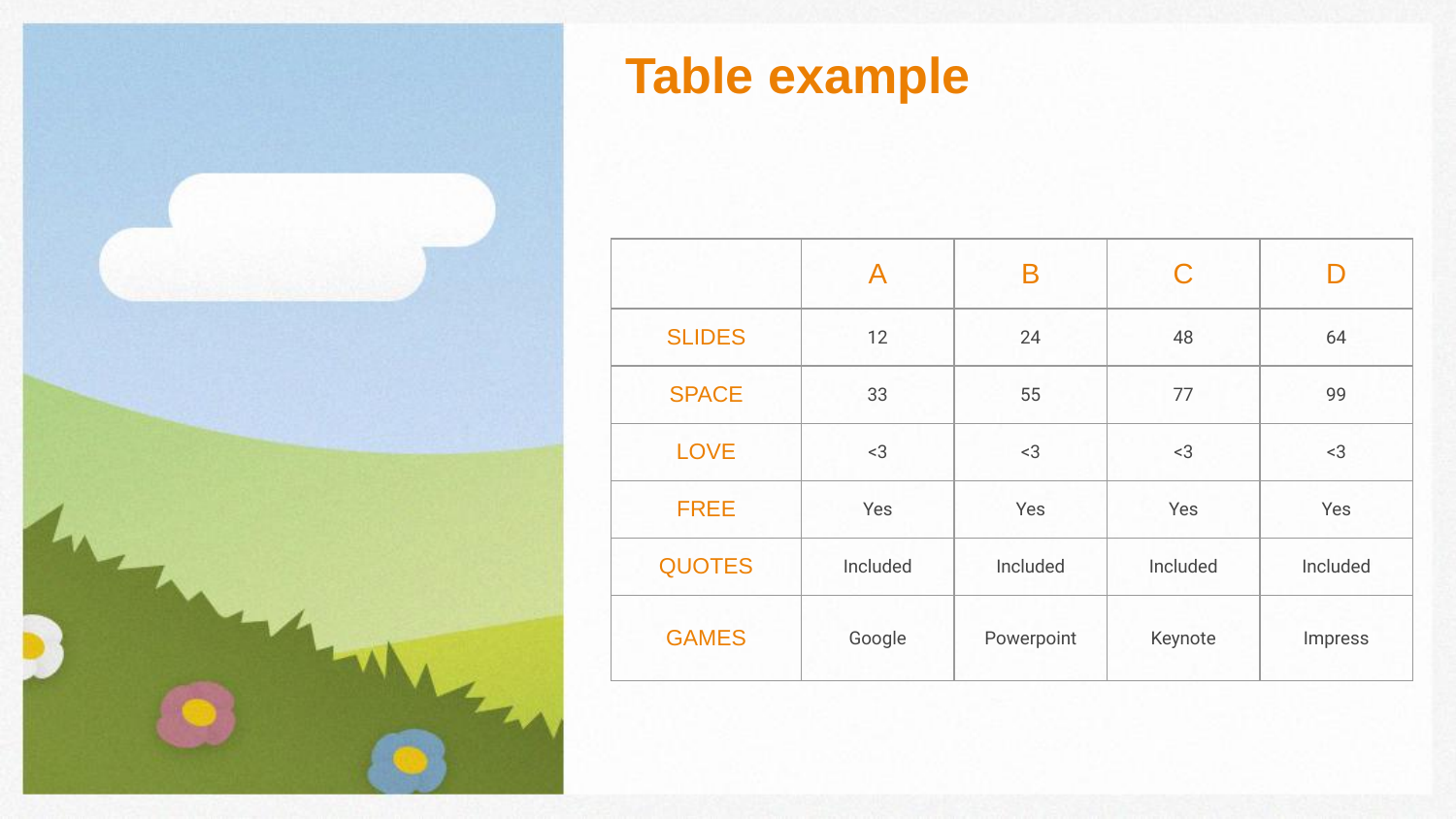

# Table example
|  | A | B | C | D |
| --- | --- | --- | --- | --- |
| SLIDES | 12 | 24 | 48 | 64 |
| SPACE | 33 | 55 | 77 | 99 |
| LOVE | <3 | <3 | <3 | <3 |
| FREE | Yes | Yes | Yes | Yes |
| QUOTES | Included | Included | Included | Included |
| GAMES | Google | Powerpoint | Keynote | Impress |